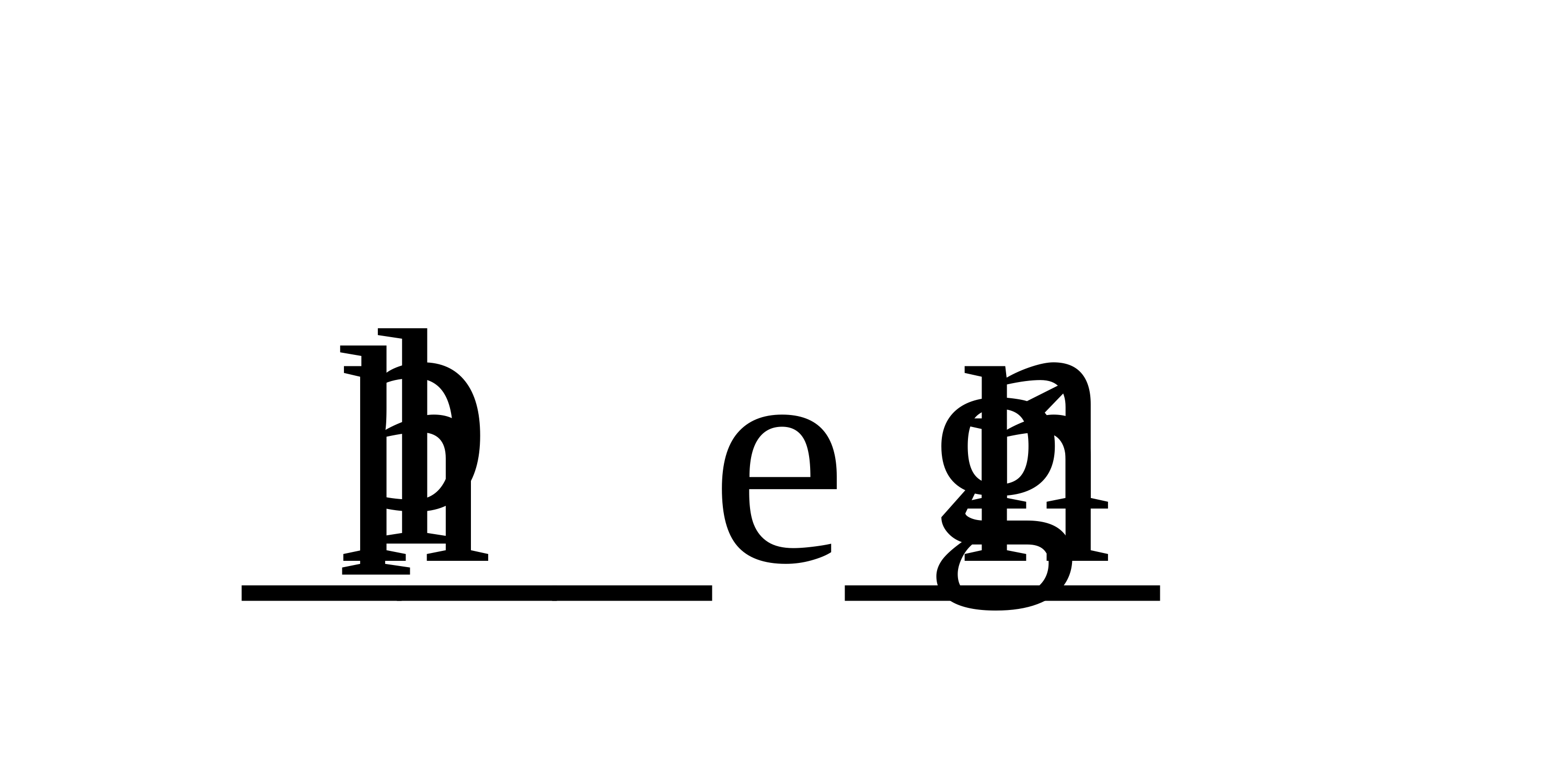

p      n
l      g
h      n
___e__